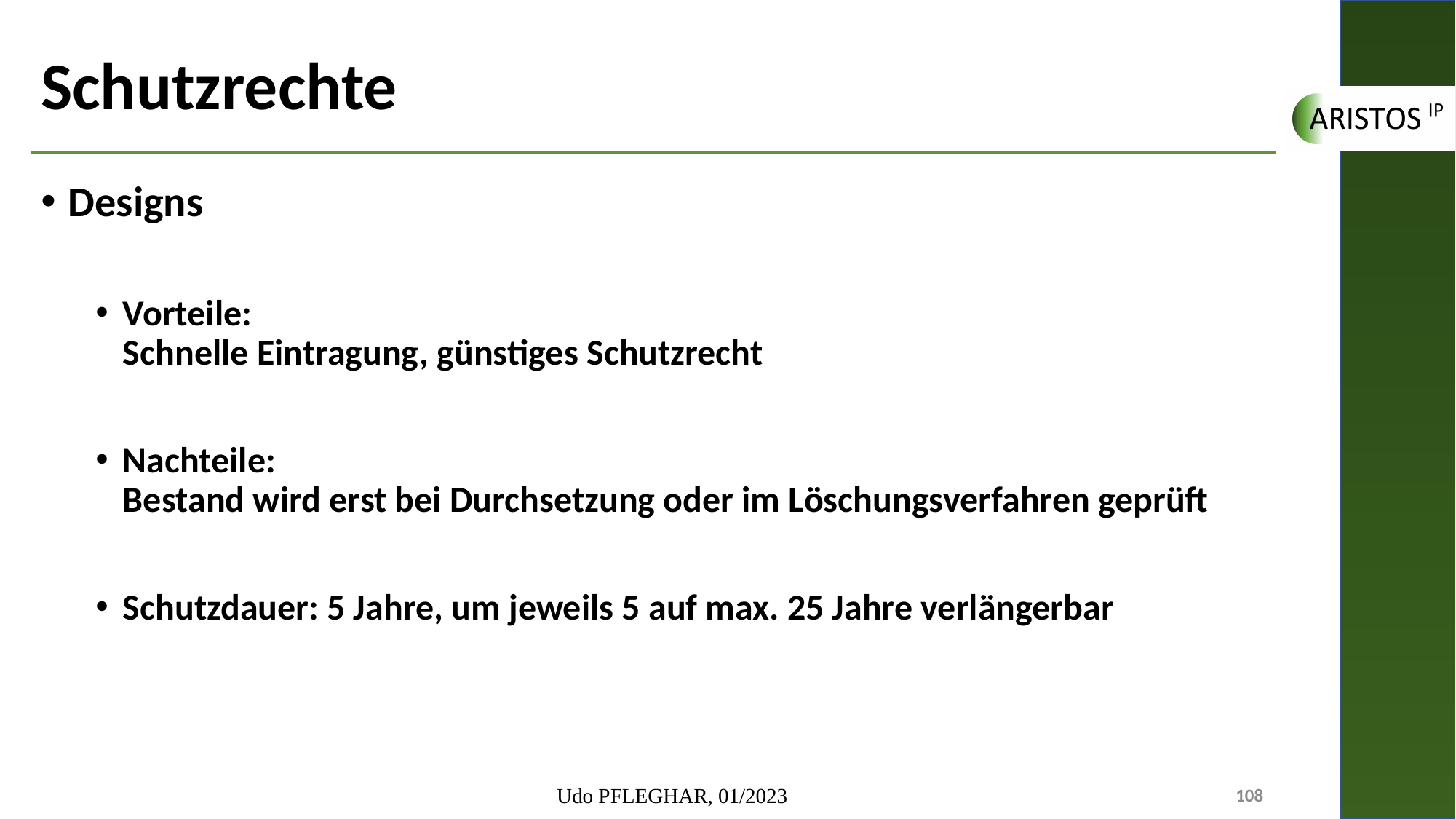

# Schutzrechte
Designs

Vorteile:
Schnelle Eintragung, günstiges Schutzrecht

Nachteile:
Bestand wird erst bei Durchsetzung oder im Löschungsverfahren geprüft

Schutzdauer: 5 Jahre, um jeweils 5 auf max. 25 Jahre verlängerbar
Udo PFLEGHAR, 01/2023
108